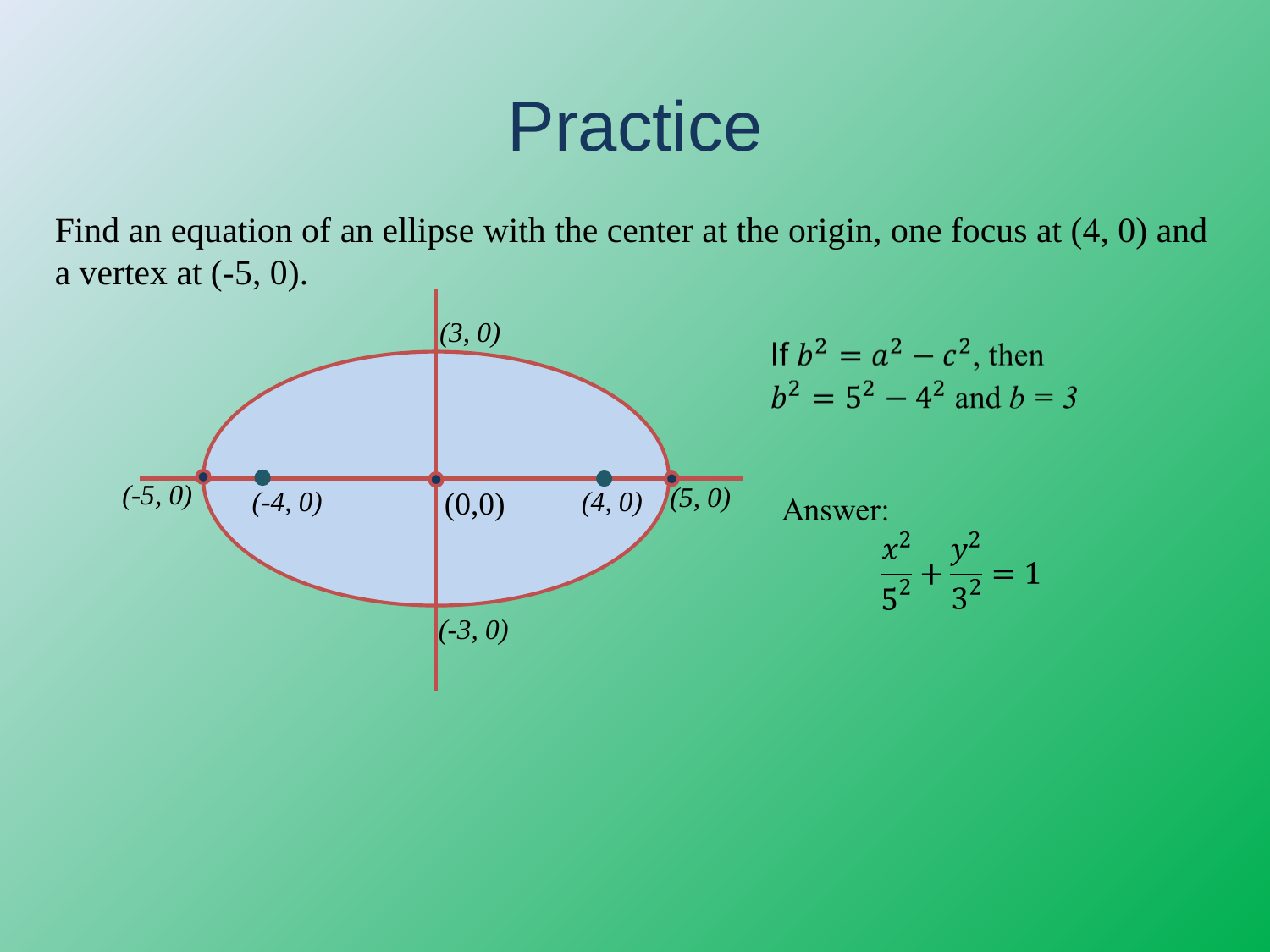

Practice

Find an equation of an ellipse with the center at the origin, one focus at (4, 0) and a vertex at (-5, 0).

(3, 0)

(-5, 0)

(5, 0)
(-4, 0)
(0,0)
(4, 0)

(-3, 0)